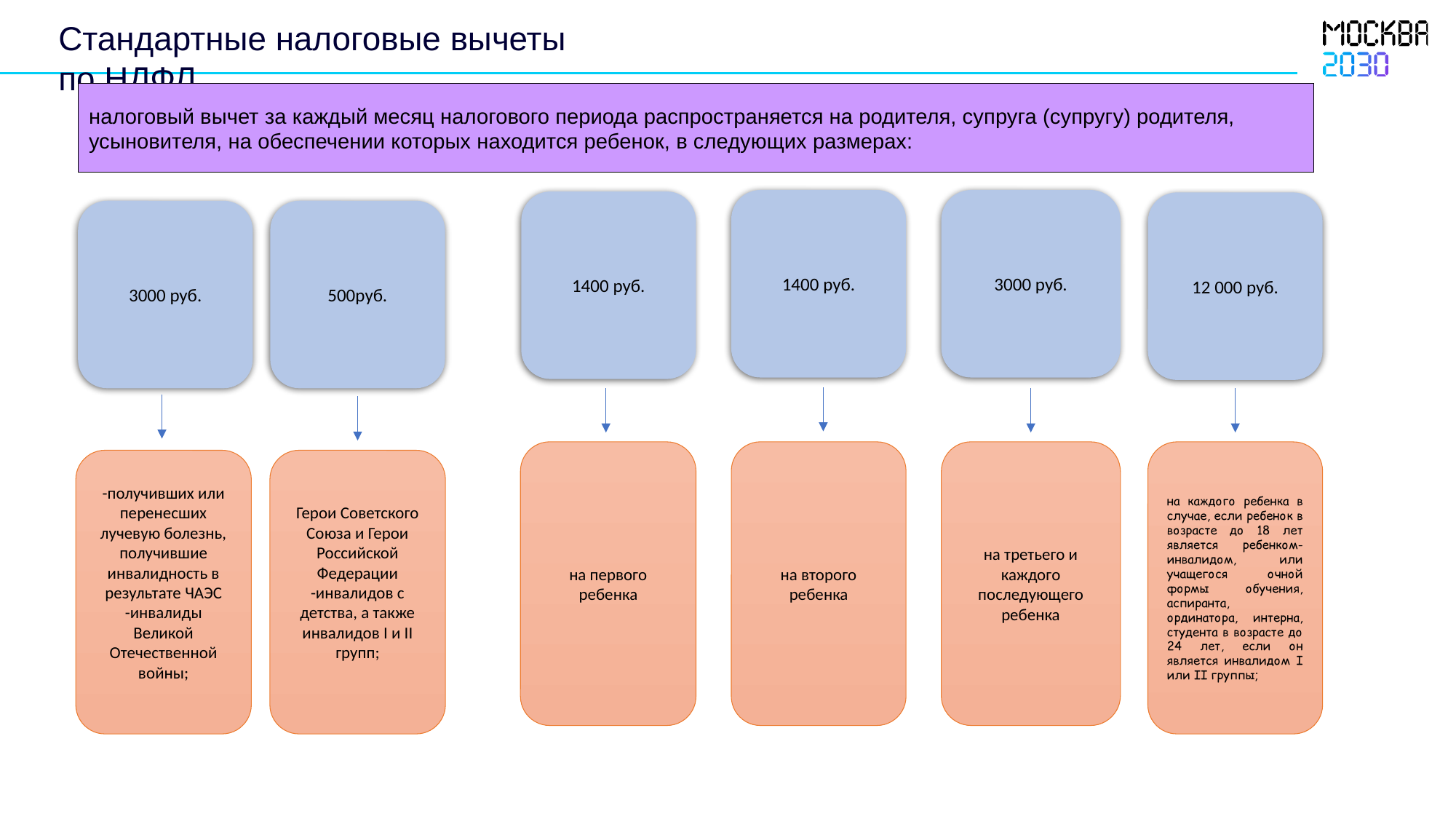

Стандартные налоговые вычеты по НДФЛ
налоговый вычет за каждый месяц налогового периода распространяется на родителя, супруга (супругу) родителя, усыновителя, на обеспечении которых находится ребенок, в следующих размерах:
1400 руб.
3000 руб.
1400 руб.
12 000 руб.
3000 руб.
500руб.
на первого ребенка
на второго ребенка
на третьего и каждого последующего ребенка
на каждого ребенка в случае, если ребенок в возрасте до 18 лет является ребенком-инвалидом, или учащегося очной формы обучения, аспиранта, ординатора, интерна, студента в возрасте до 24 лет, если он является инвалидом I или II группы;
-получивших или перенесших лучевую болезнь, получившие инвалидность в результате ЧАЭС
-инвалиды Великой Отечественной войны;

Герои Советского Союза и Герои Российской Федерации
-инвалидов с детства, а также инвалидов I и II групп;

4